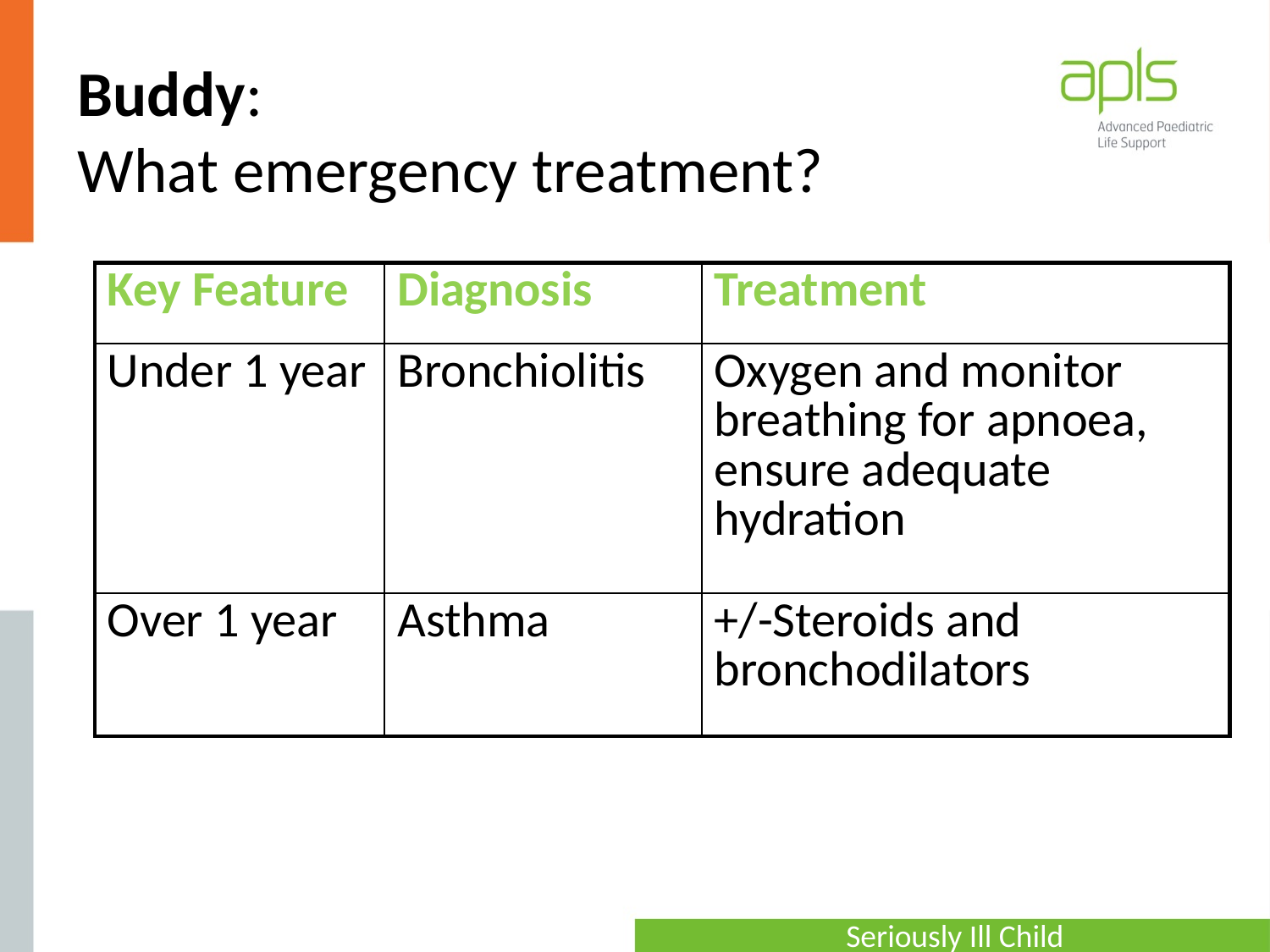

# Buddy: What emergency treatment?
| Key Feature | Diagnosis | Treatment |
| --- | --- | --- |
| Under 1 year | Bronchiolitis | Oxygen and monitor breathing for apnoea, ensure adequate hydration |
| Over 1 year | Asthma | +/-Steroids and bronchodilators |